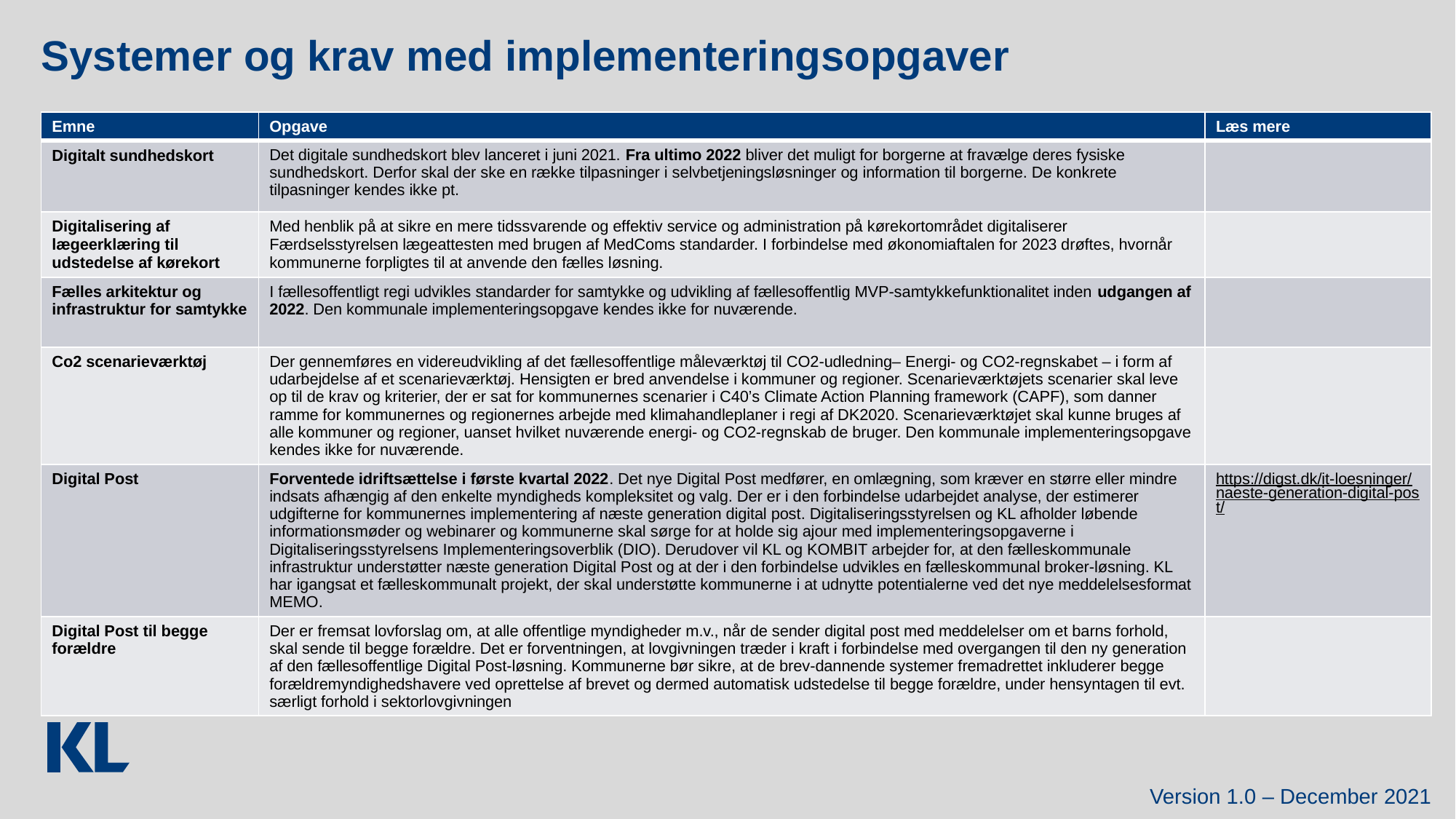

Systemer og krav med implementeringsopgaver
| Emne | Opgave | Læs mere |
| --- | --- | --- |
| Digitalt sundhedskort | Det digitale sundhedskort blev lanceret i juni 2021. Fra ultimo 2022 bliver det muligt for borgerne at fravælge deres fysiske sundhedskort. Derfor skal der ske en række tilpasninger i selvbetjeningsløsninger og information til borgerne. De konkrete tilpasninger kendes ikke pt. |  |
| Digitalisering af lægeerklæring til udstedelse af kørekort | Med henblik på at sikre en mere tidssvarende og effektiv service og administration på kørekortområdet digitaliserer Færdselsstyrelsen lægeattesten med brugen af MedComs standarder. I forbindelse med økonomiaftalen for 2023 drøftes, hvornår kommunerne forpligtes til at anvende den fælles løsning. |  |
| Fælles arkitektur og infrastruktur for samtykke | I fællesoffentligt regi udvikles standarder for samtykke og udvikling af fællesoffentlig MVP-samtykkefunktionalitet inden udgangen af 2022. Den kommunale implementeringsopgave kendes ikke for nuværende. |  |
| Co2 scenarieværktøj | Der gennemføres en videreudvikling af det fællesoffentlige måleværktøj til CO2-udledning– Energi- og CO2-regnskabet – i form af udarbejdelse af et scenarieværktøj. Hensigten er bred anvendelse i kommuner og regioner. Scenarieværktøjets scenarier skal leve op til de krav og kriterier, der er sat for kommunernes scenarier i C40’s Climate Action Planning framework (CAPF), som danner ramme for kommunernes og regionernes arbejde med klimahandleplaner i regi af DK2020. Scenarieværktøjet skal kunne bruges af alle kommuner og regioner, uanset hvilket nuværende energi- og CO2-regnskab de bruger. Den kommunale implementeringsopgave kendes ikke for nuværende. |  |
| Digital Post | Forventede idriftsættelse i første kvartal 2022. Det nye Digital Post medfører, en omlægning, som kræver en større eller mindre indsats afhængig af den enkelte myndigheds kompleksitet og valg. Der er i den forbindelse udarbejdet analyse, der estimerer udgifterne for kommunernes implementering af næste generation digital post. Digitaliseringsstyrelsen og KL afholder løbende informationsmøder og webinarer og kommunerne skal sørge for at holde sig ajour med implementeringsopgaverne i Digitaliseringsstyrelsens Implementeringsoverblik (DIO). Derudover vil KL og KOMBIT arbejder for, at den fælleskommunale infrastruktur understøtter næste generation Digital Post og at der i den forbindelse udvikles en fælleskommunal broker-løsning. KL har igangsat et fælleskommunalt projekt, der skal understøtte kommunerne i at udnytte potentialerne ved det nye meddelelsesformat MEMO. | https://digst.dk/it-loesninger/naeste-generation-digital-post/ |
| Digital Post til begge forældre | Der er fremsat lovforslag om, at alle offentlige myndigheder m.v., når de sender digital post med meddelelser om et barns forhold, skal sende til begge forældre. Det er forventningen, at lovgivningen træder i kraft i forbindelse med overgangen til den ny generation af den fællesoffentlige Digital Post-løsning. Kommunerne bør sikre, at de brev-dannende systemer fremadrettet inkluderer begge forældremyndighedshavere ved oprettelse af brevet og dermed automatisk udstedelse til begge forældre, under hensyntagen til evt. særligt forhold i sektorlovgivningen |  |
Version 1.0 – December 2021